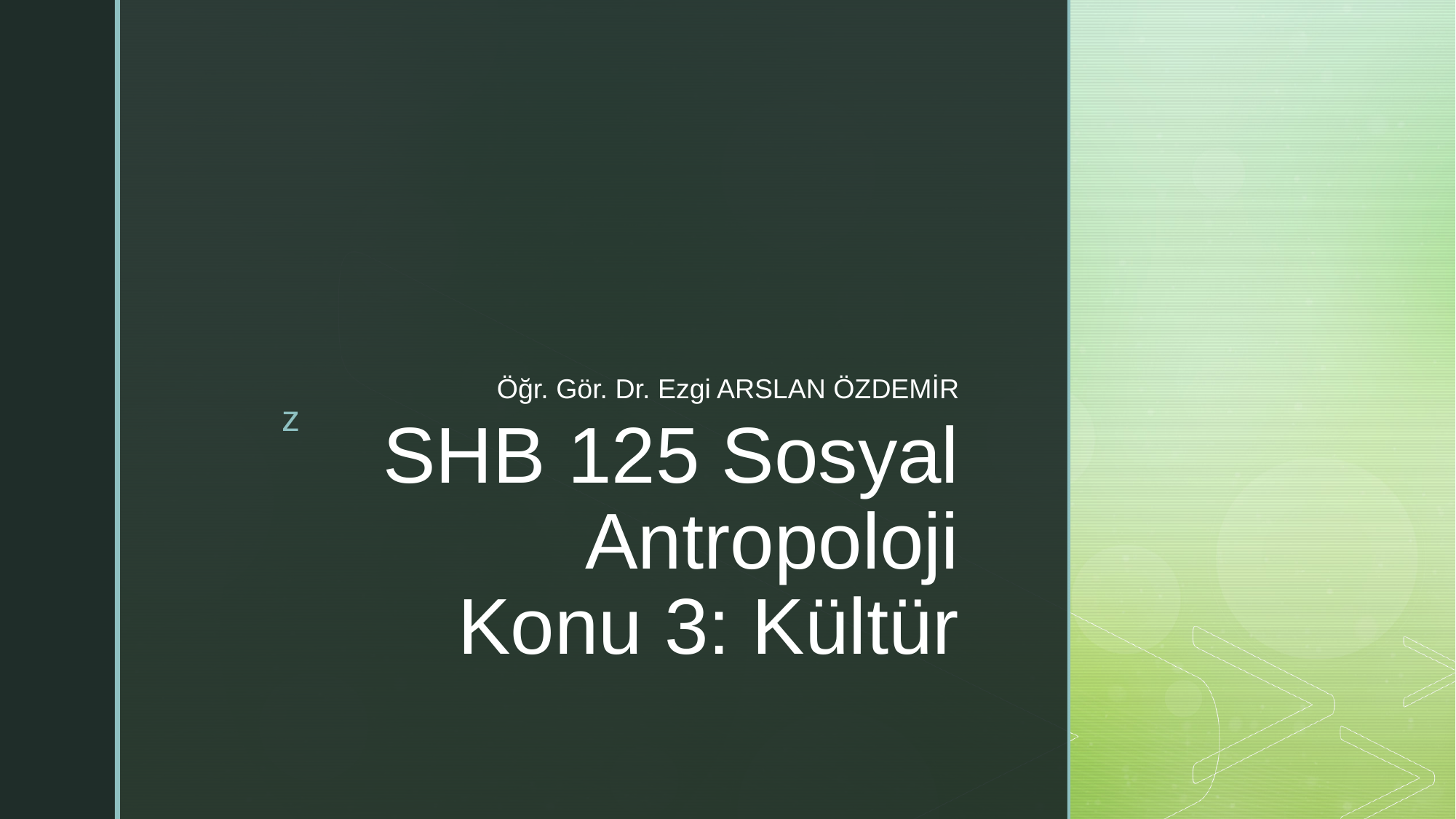

Öğr. Gör. Dr. Ezgi ARSLAN ÖZDEMİR
# SHB 125 Sosyal Antropoloji Konu 3: Kültür